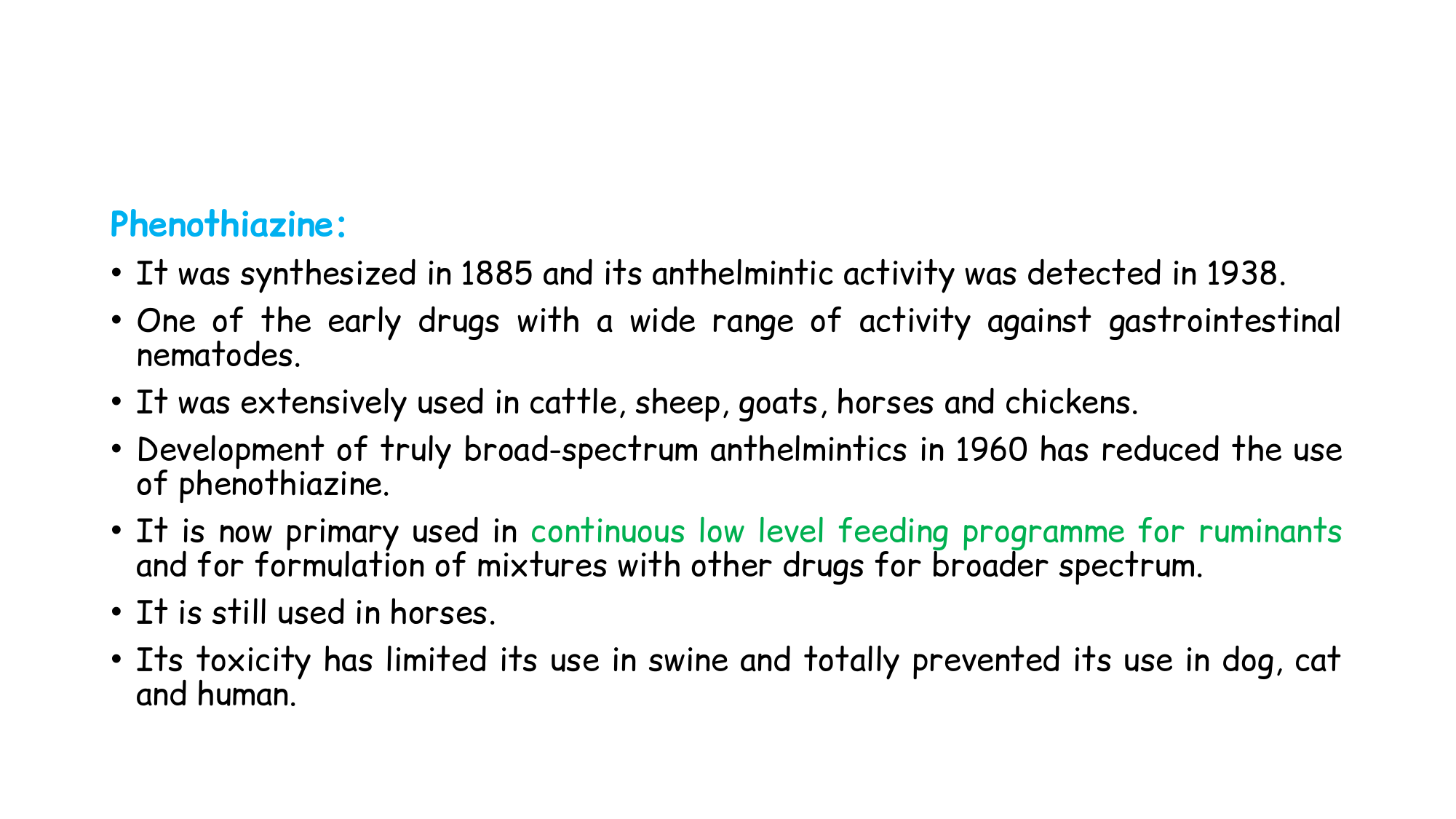

Phenothiazine:
It was synthesized in 1885 and its anthelmintic activity was detected in 1938.
One of the early drugs with a wide range of activity against gastrointestinal nematodes.
It was extensively used in cattle, sheep, goats, horses and chickens.
Development of truly broad-spectrum anthelmintics in 1960 has reduced the use of phenothiazine.
It is now primary used in continuous low level feeding programme for ruminants and for formulation of mixtures with other drugs for broader spectrum.
It is still used in horses.
Its toxicity has limited its use in swine and totally prevented its use in dog, cat and human.